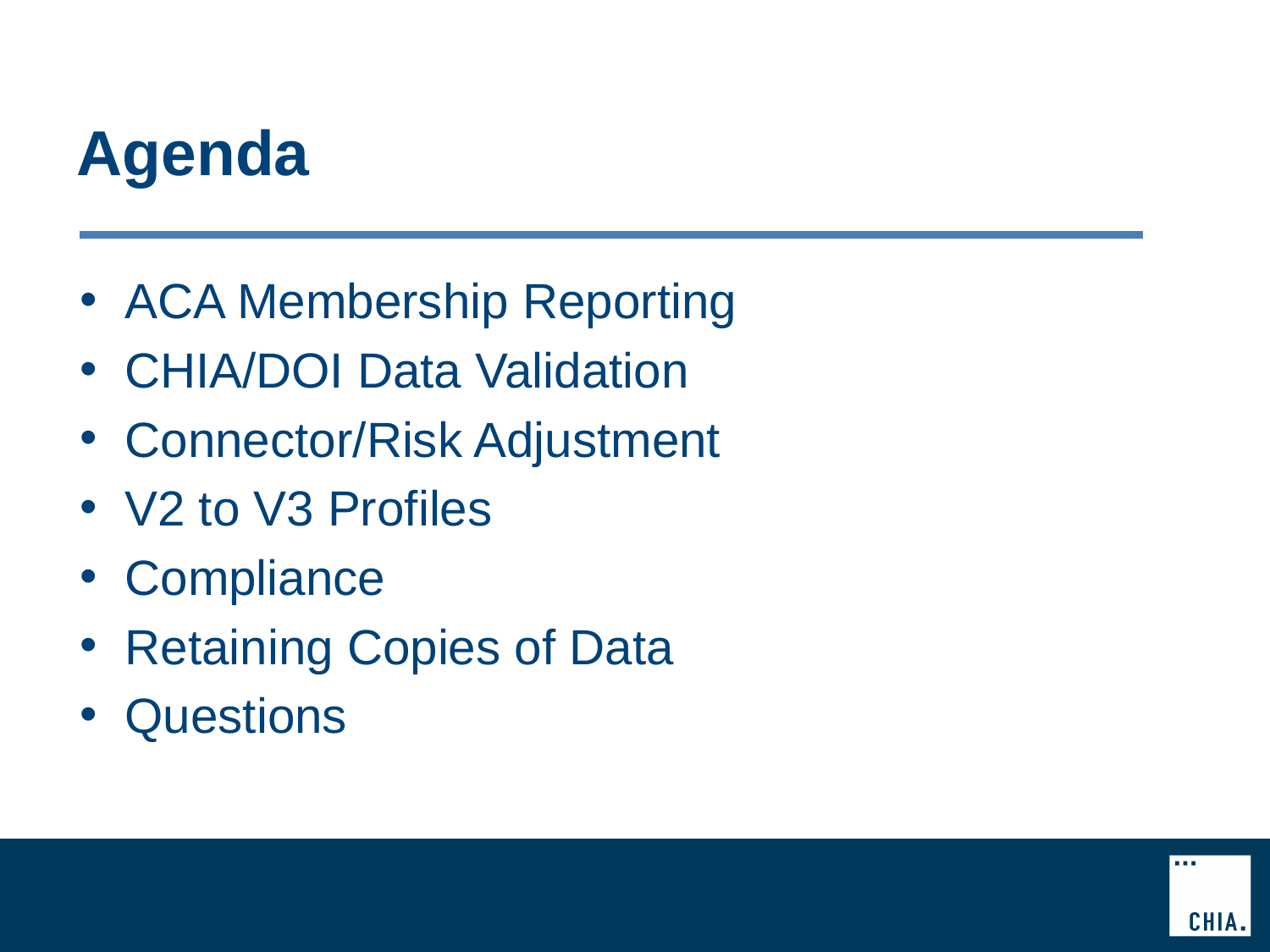

# Agenda
  ACA Membership Reporting
  CHIA/DOI Data Validation
  Connector/Risk Adjustment
  V2 to V3 Profiles
  Compliance
  Retaining Copies of Data
  Questions